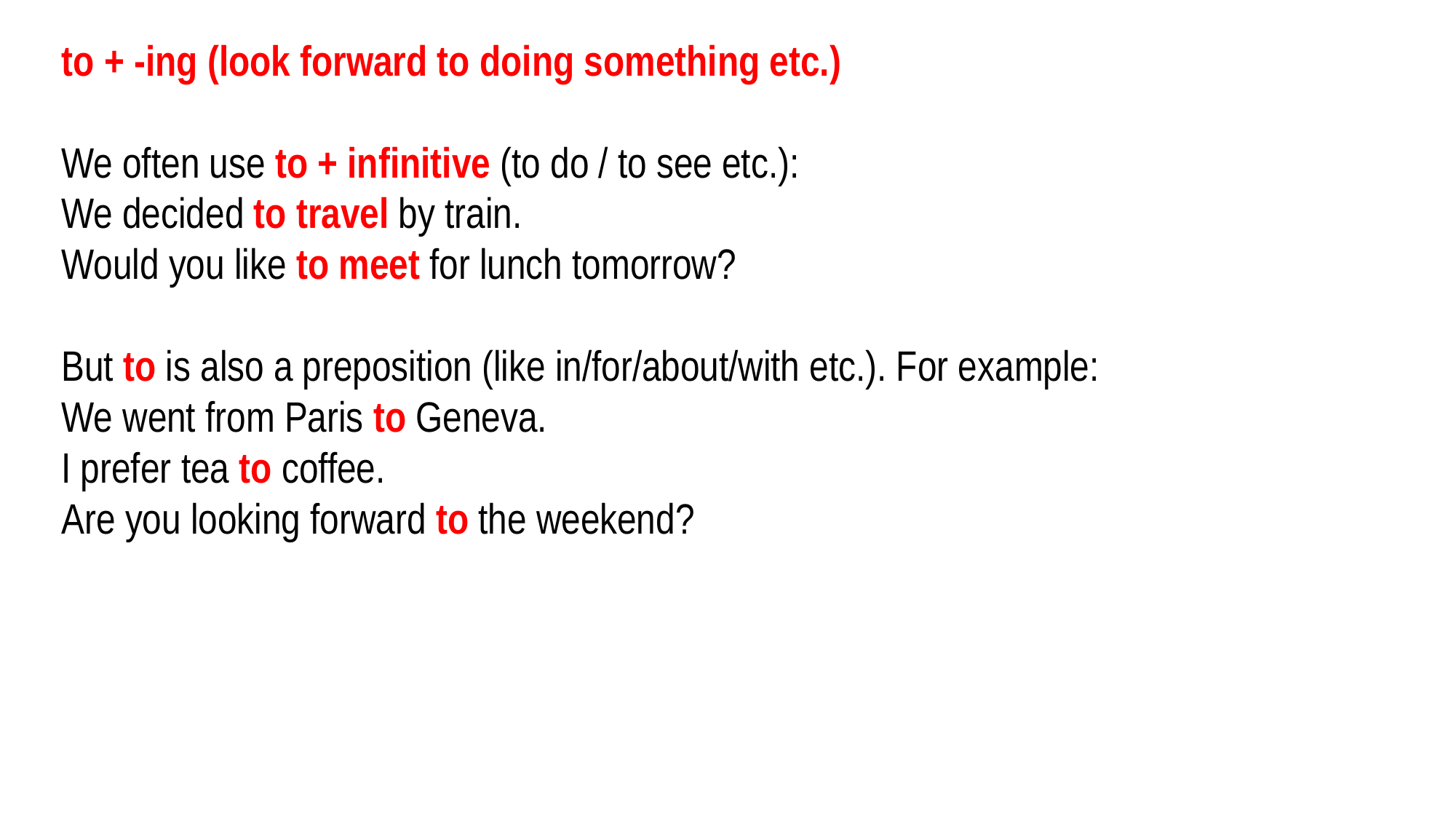

to + -ing (look forward to doing something etc.)

We often use to + infinitive (to do / to see etc.):
We decided to travel by train.
Would you like to meet for lunch tomorrow?

But to is also a preposition (like in/for/about/with etc.). For example:
We went from Paris to Geneva.
I prefer tea to coffee.
Are you looking forward to the weekend?